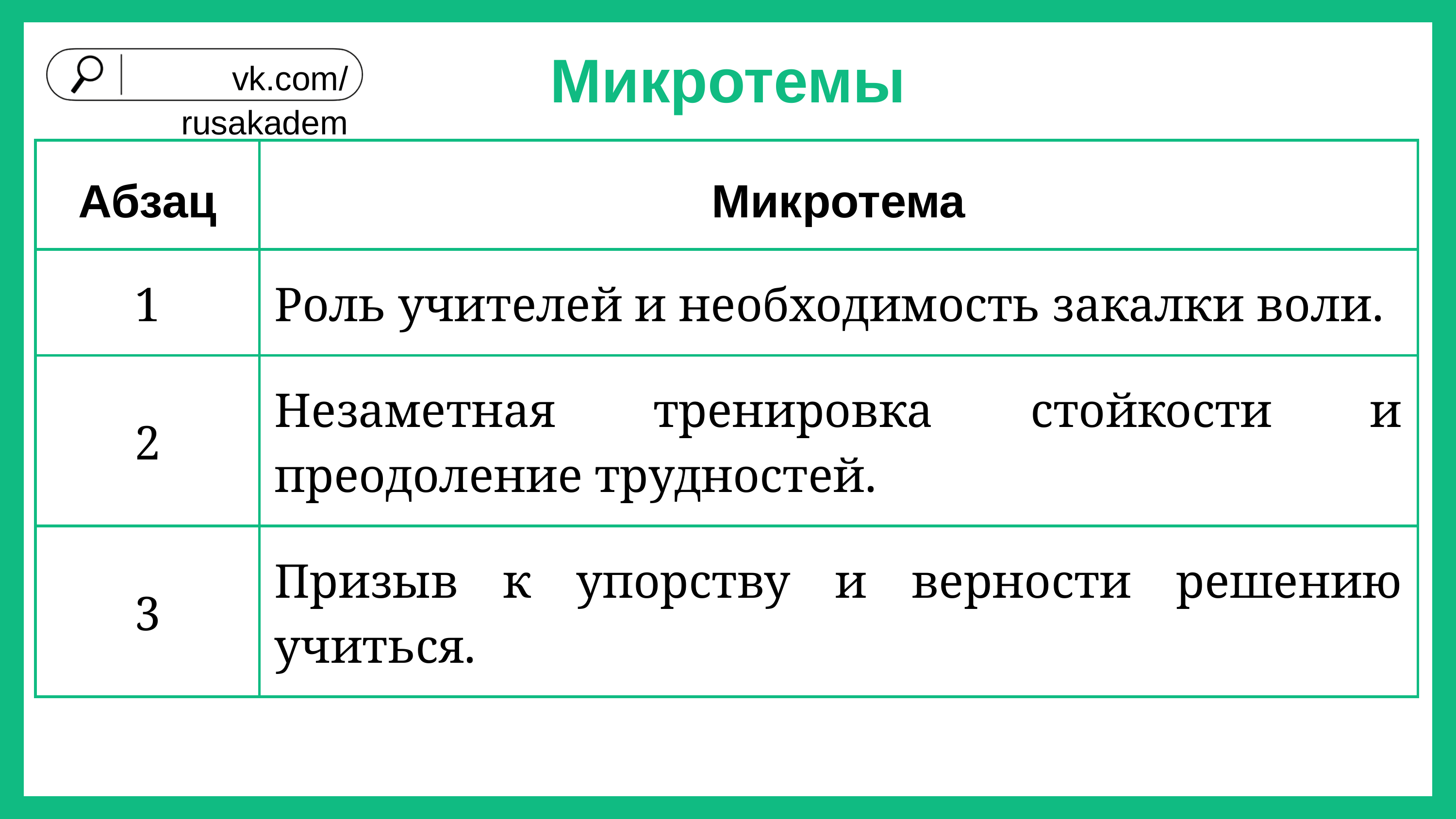

Микротемы

vk.com/rusakadem
| Абзац | Микротема |
| --- | --- |
| 1 | Роль учителей и необходимость закалки воли. |
| 2 | Незаметная тренировка стойкости и преодоление трудностей. |
| 3 | Призыв к упорству и верности решению учиться. |